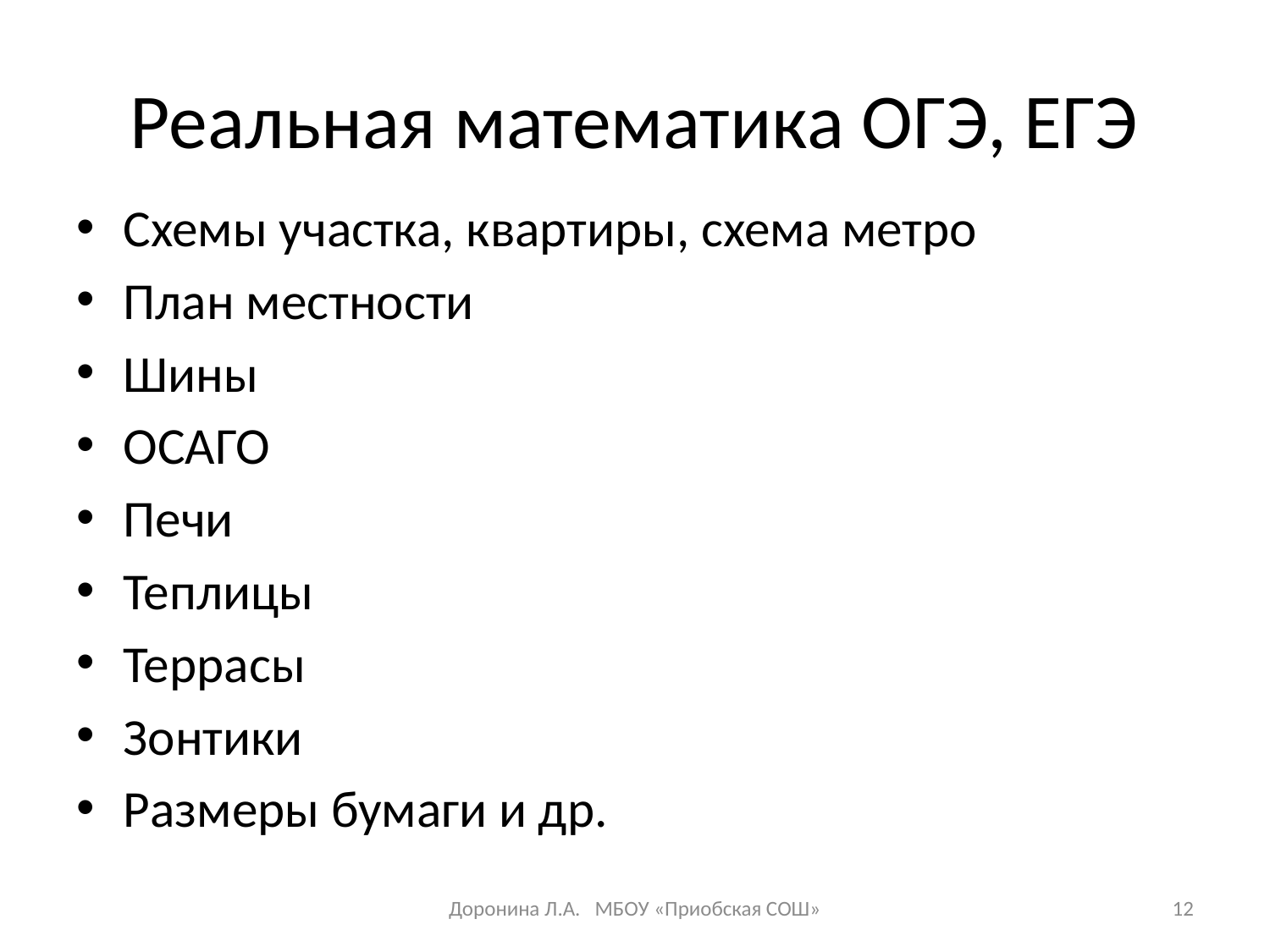

# Реальная математика ОГЭ, ЕГЭ
Схемы участка, квартиры, схема метро
План местности
Шины
ОСАГО
Печи
Теплицы
Террасы
Зонтики
Размеры бумаги и др.

Доронина Л.А.   МБОУ «Приобская СОШ»
12